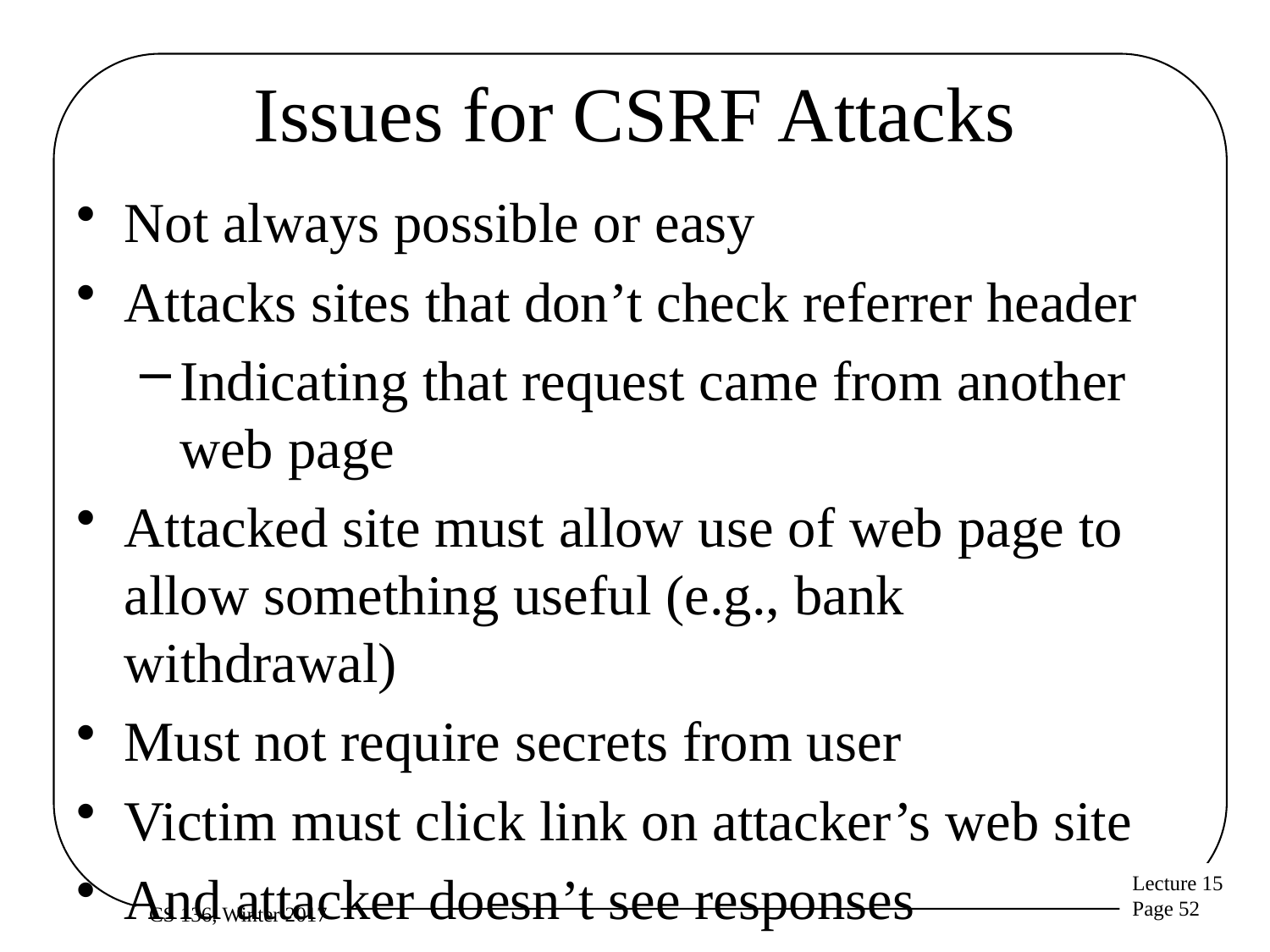

# Issues for CSRF Attacks
Not always possible or easy
Attacks sites that don’t check referrer header
Indicating that request came from another web page
Attacked site must allow use of web page to allow something useful (e.g., bank withdrawal)
Must not require secrets from user
Victim must click link on attacker’s web site
And attacker doesn’t see responses